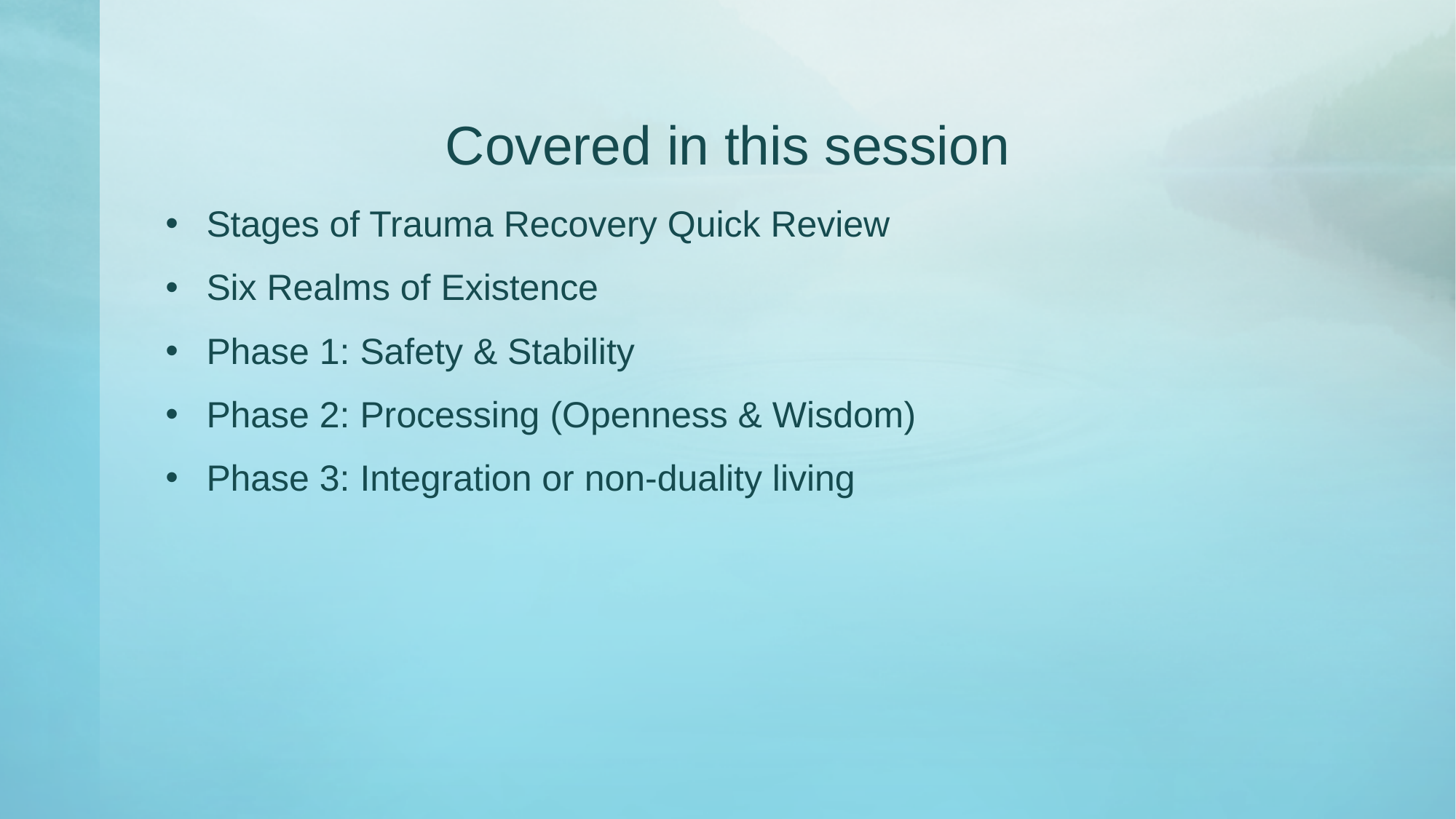

# Covered in this session
Stages of Trauma Recovery Quick Review
Six Realms of Existence
Phase 1: Safety & Stability
Phase 2: Processing (Openness & Wisdom)
Phase 3: Integration or non-duality living